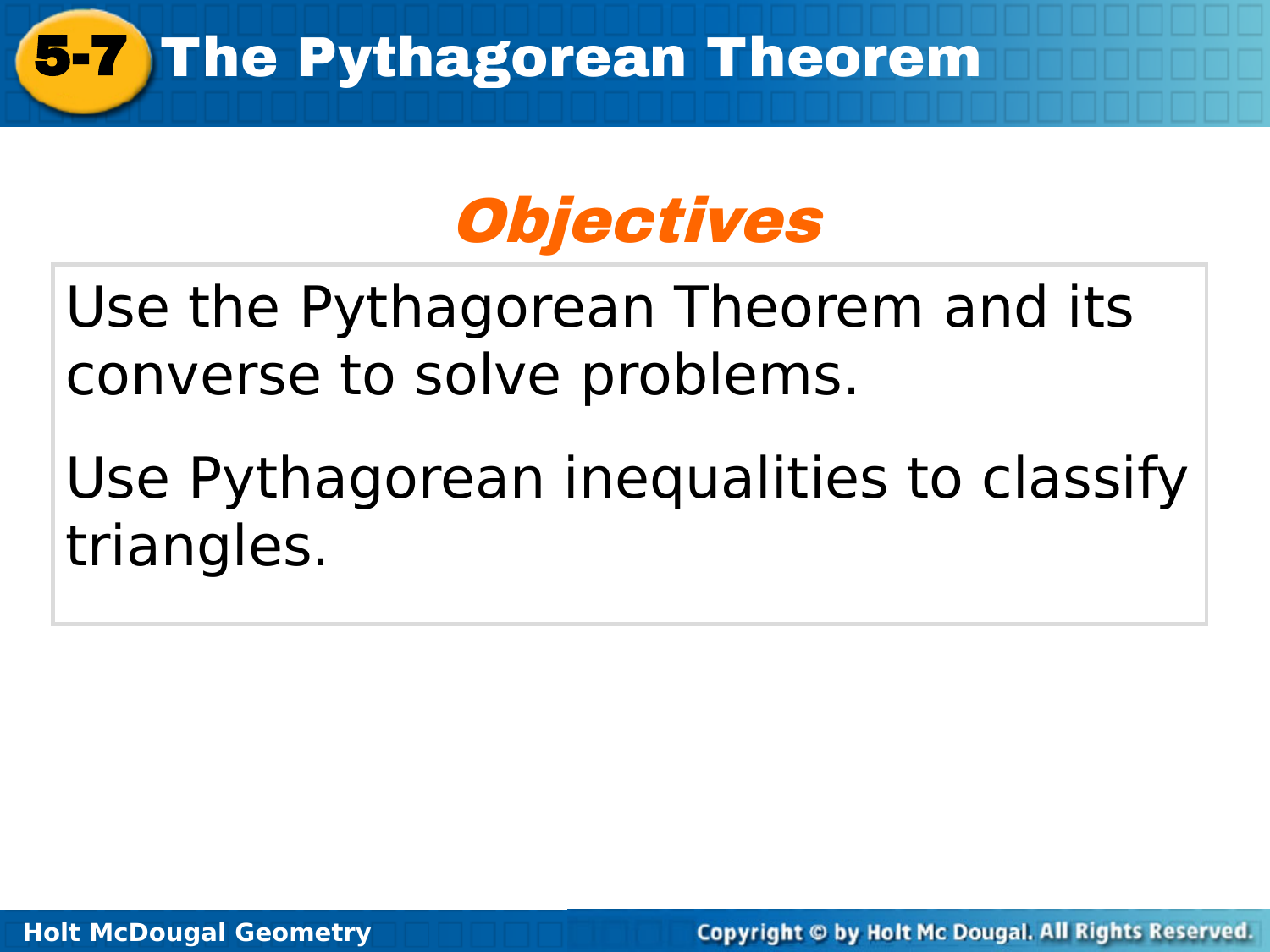

Objectives
Use the Pythagorean Theorem and its converse to solve problems.

Use Pythagorean inequalities to classify triangles.